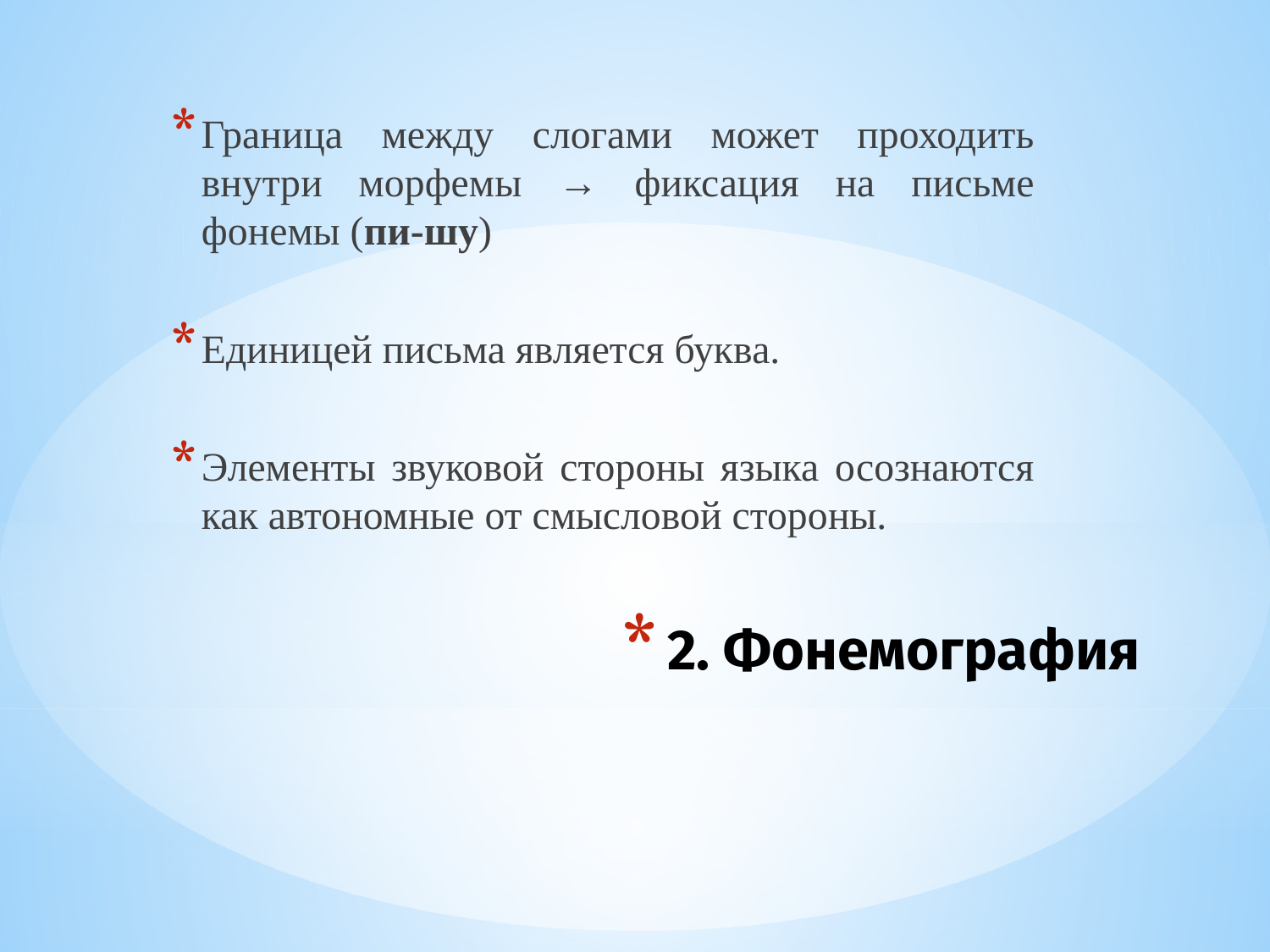

Граница между слогами может проходить внутри морфемы → фиксация на письме фонемы (пи-шу)

Единицей письма является буква.

Элементы звуковой стороны языка осознаются как автономные от смысловой стороны.

# 2. Фонемография